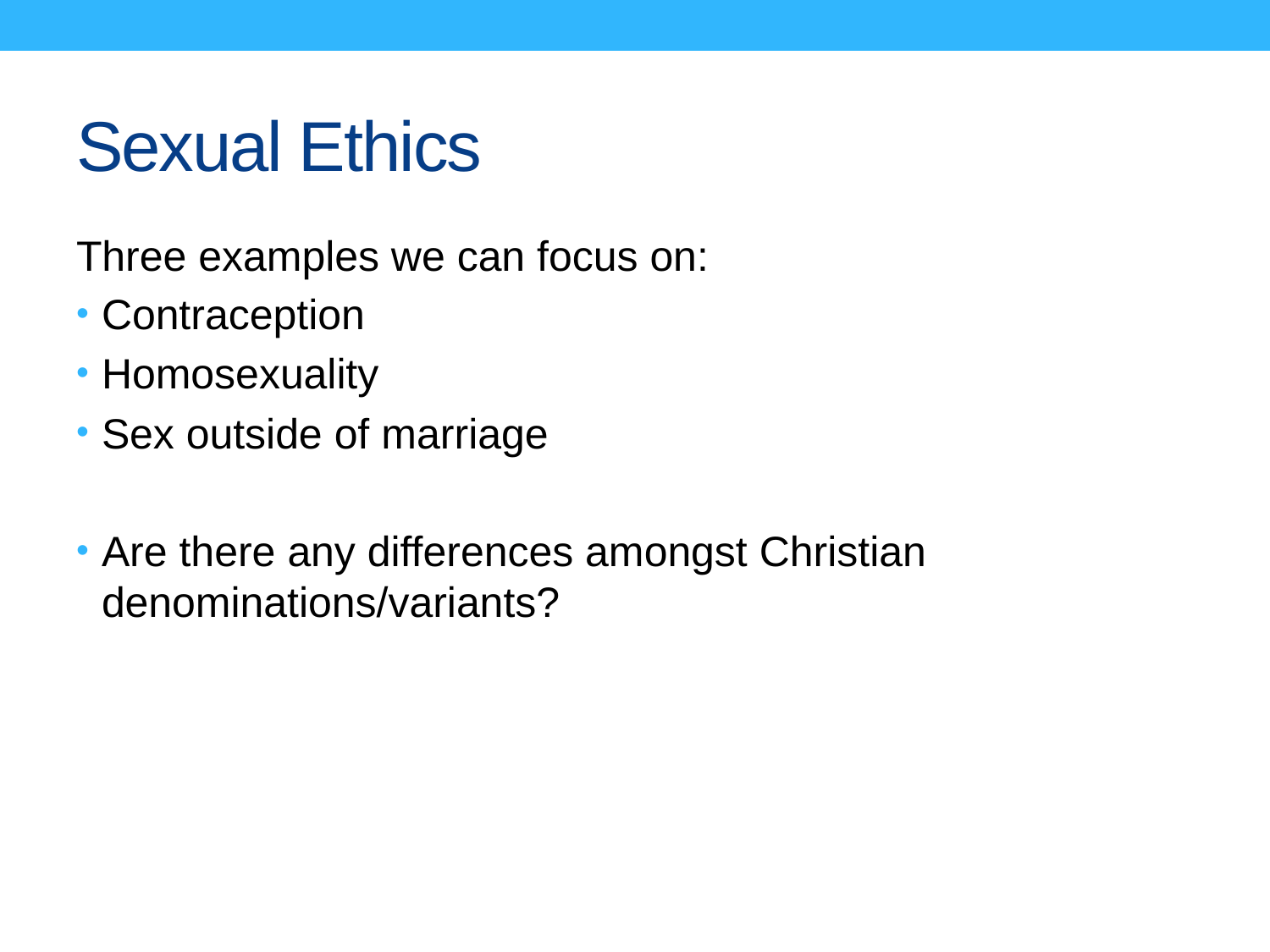

# Sexual Ethics
Three examples we can focus on:
Contraception
Homosexuality
Sex outside of marriage

Are there any differences amongst Christian denominations/variants?